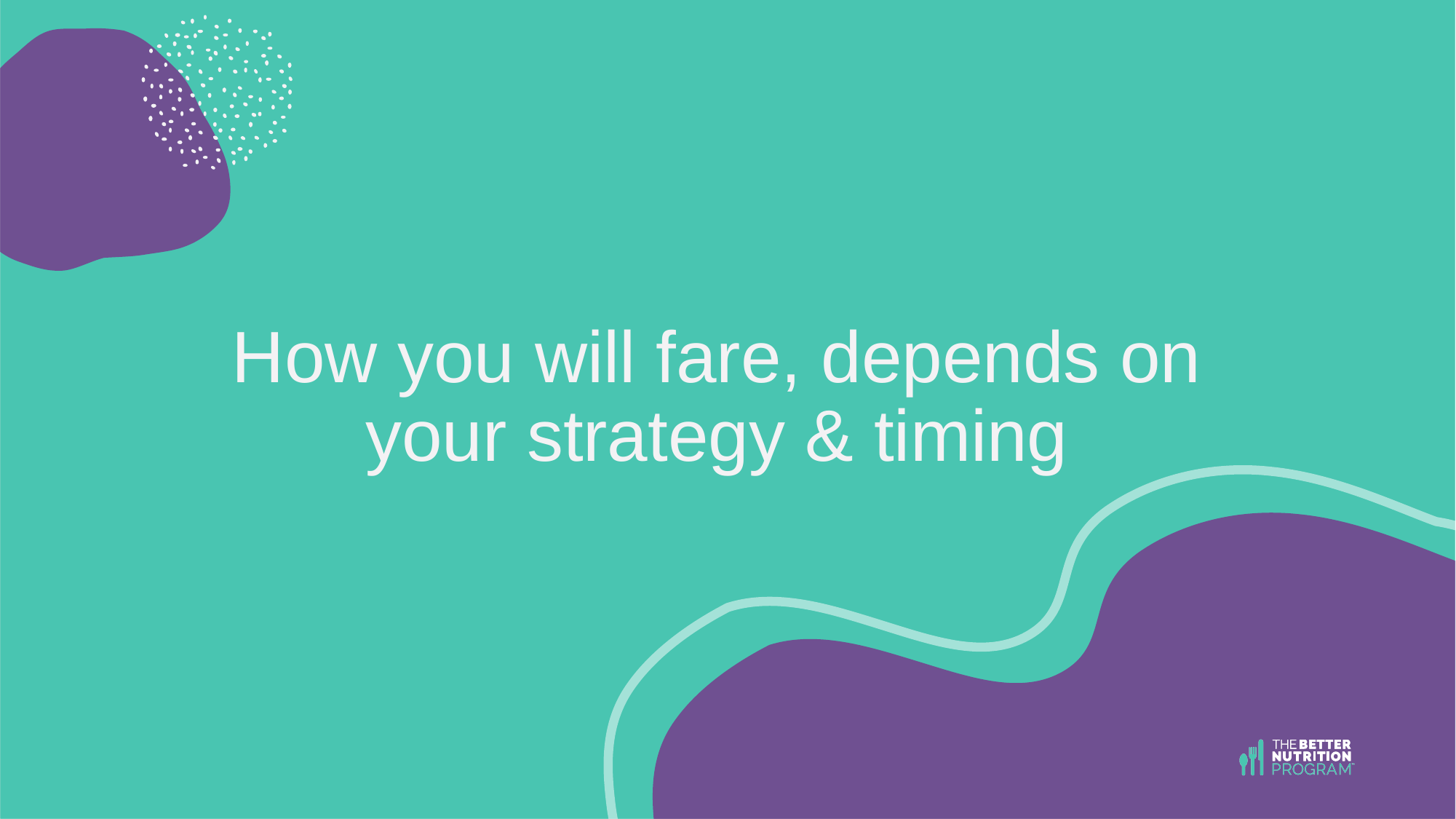

# How you will fare, depends on your strategy & timing